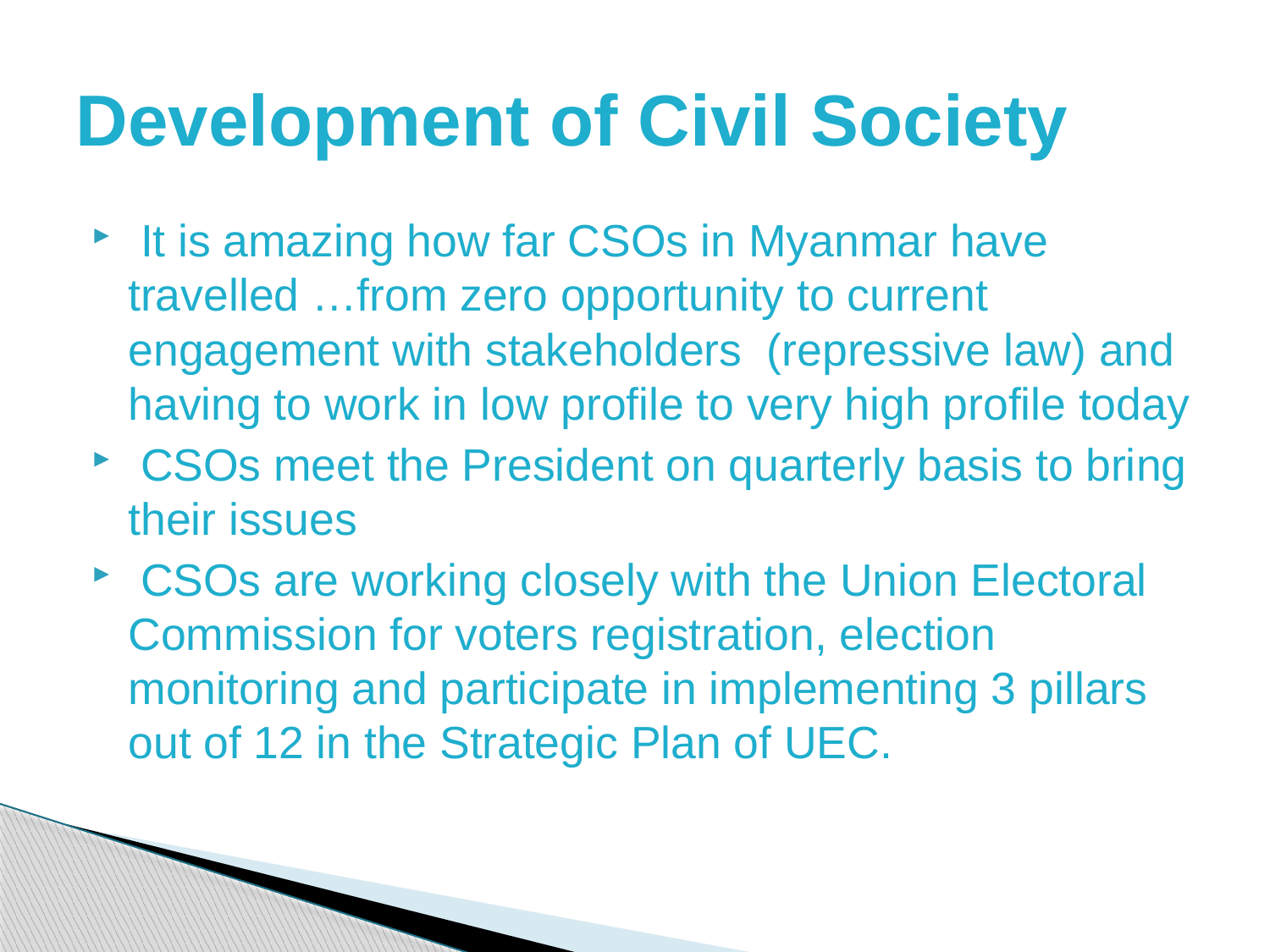

# Development of Civil Society
 It is amazing how far CSOs in Myanmar have travelled …from zero opportunity to current engagement with stakeholders  (repressive law) and having to work in low profile to very high profile today
 CSOs meet the President on quarterly basis to bring their issues
 CSOs are working closely with the Union Electoral Commission for voters registration, election monitoring and participate in implementing 3 pillars out of 12 in the Strategic Plan of UEC.